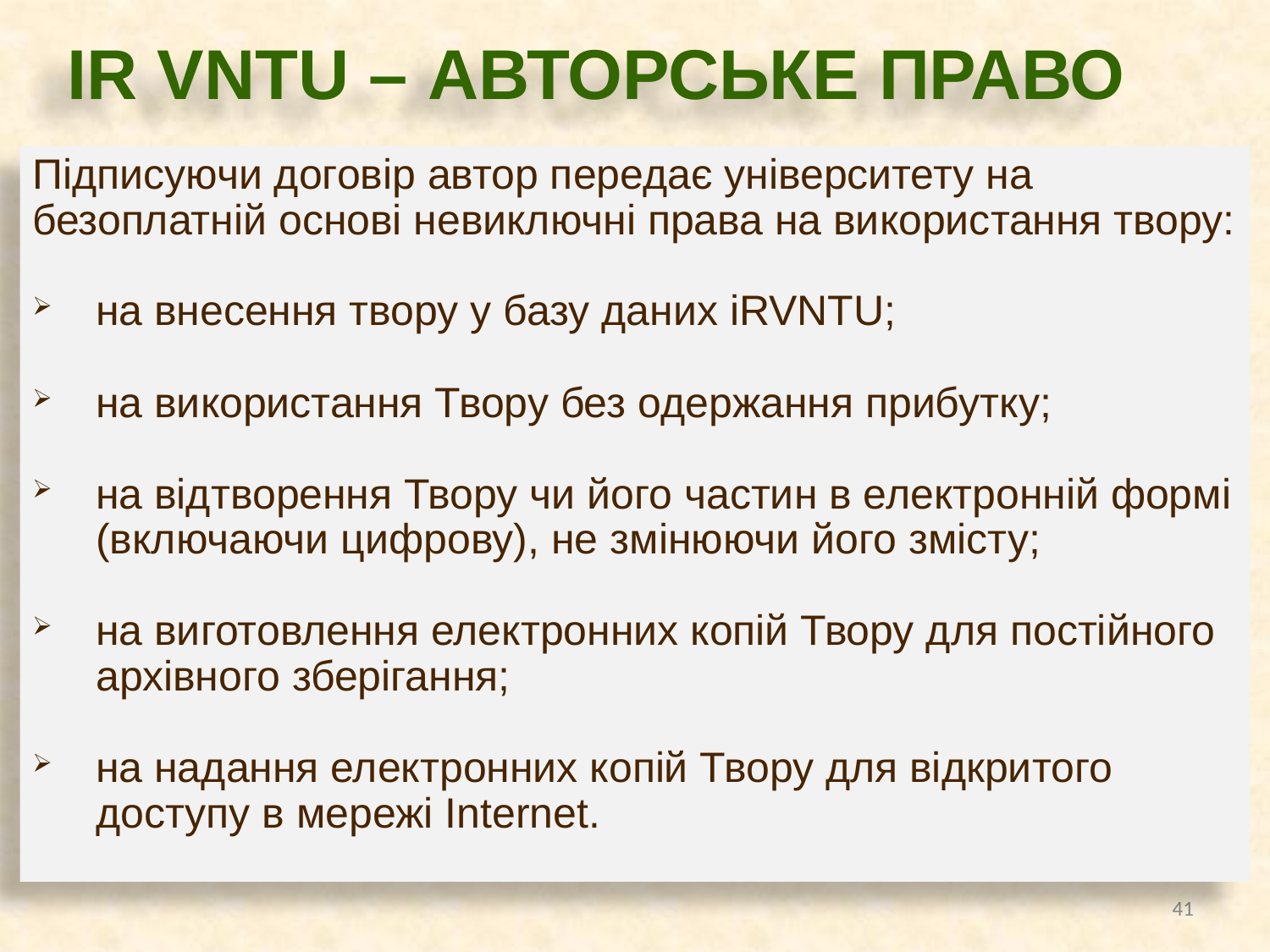

IR VNTU – АВТОРСЬКЕ ПРАВО
Підписуючи договір автор передає університету на безоплатній основі невиключні права на використання твору:

на внесення твору у базу даних iRVNTU;

на використання Твору без одержання прибутку;

на відтворення Твору чи його частин в електронній формі (включаючи цифрову), не змінюючи його змісту;

на виготовлення електронних копій Твору для постійного архівного зберігання;

на надання електронних копій Твору для відкритого доступу в мережі Internet.

41